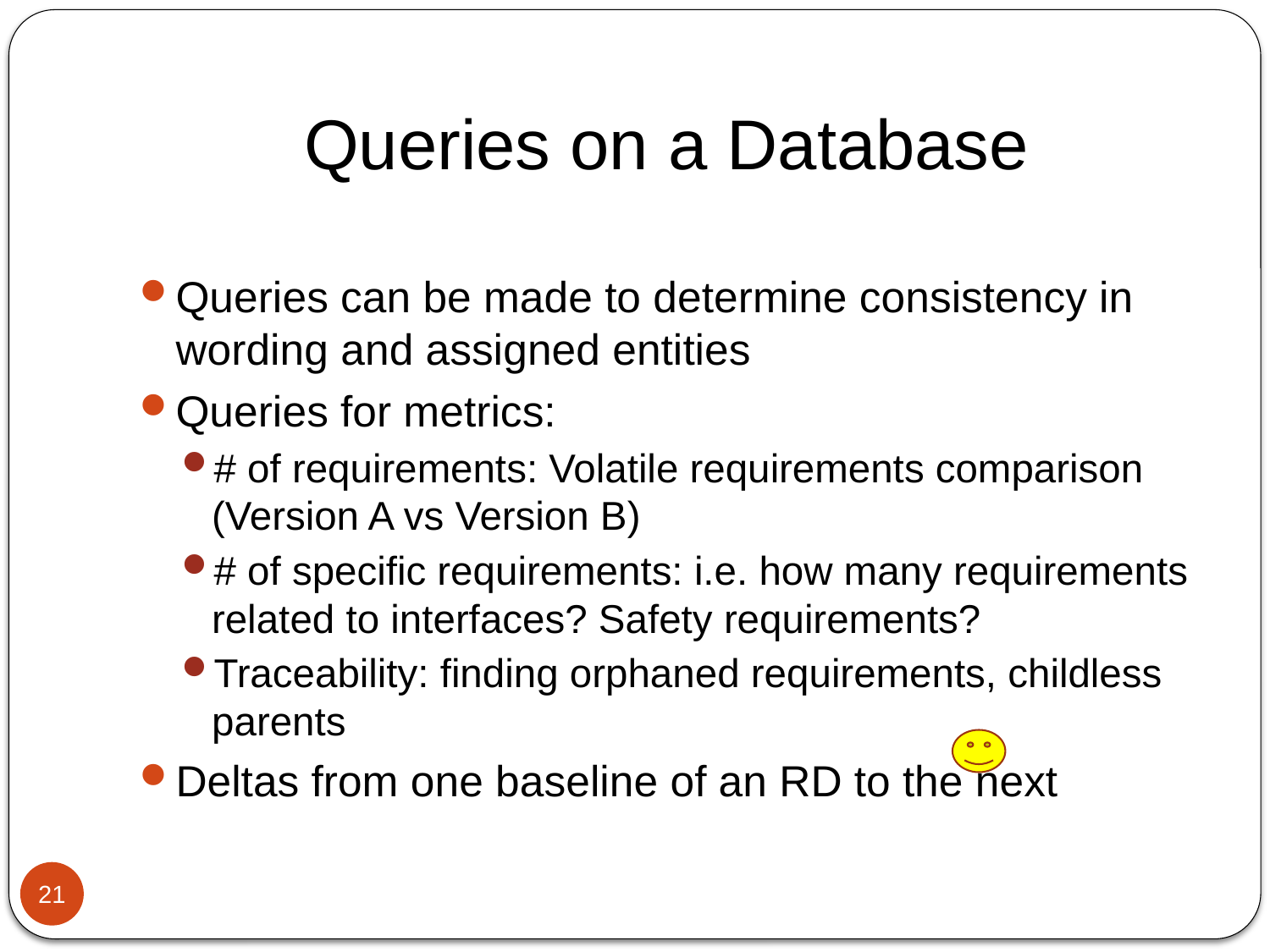

# Queries on a Database

Queries can be made to determine consistency in wording and assigned entities
Queries for metrics:
# of requirements: Volatile requirements comparison (Version A vs Version B)
# of specific requirements: i.e. how many requirements related to interfaces? Safety requirements?
Traceability: finding orphaned requirements, childless parents
Deltas from one baseline of an RD to the next

21